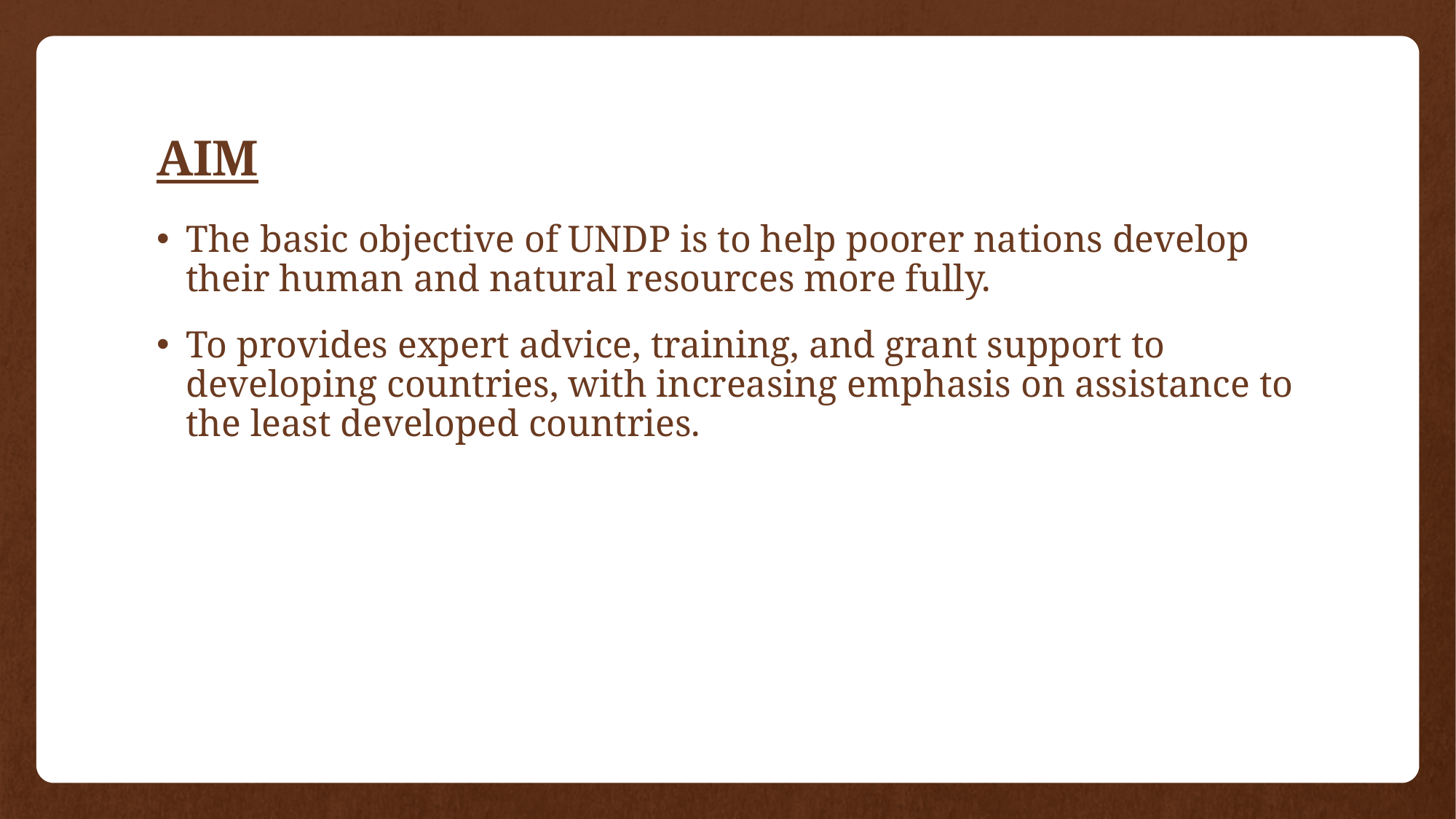

# AIM
The basic objective of UNDP is to help poorer nations develop their human and natural resources more fully.
To provides expert advice, training, and grant support to developing countries, with increasing emphasis on assistance to the least developed countries.